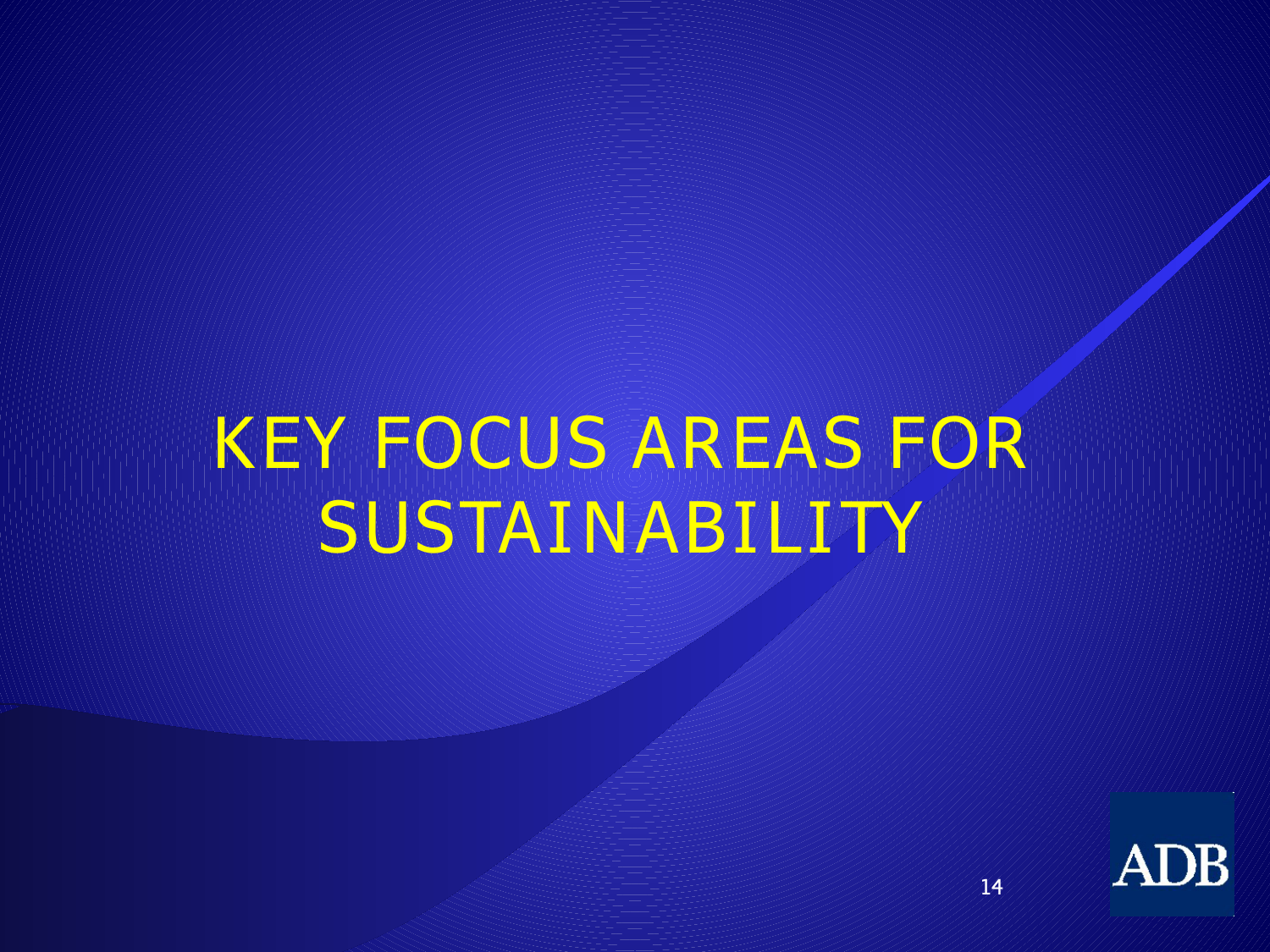

# Key FOCUS AREAS FOR SUSTAINABILITY
14